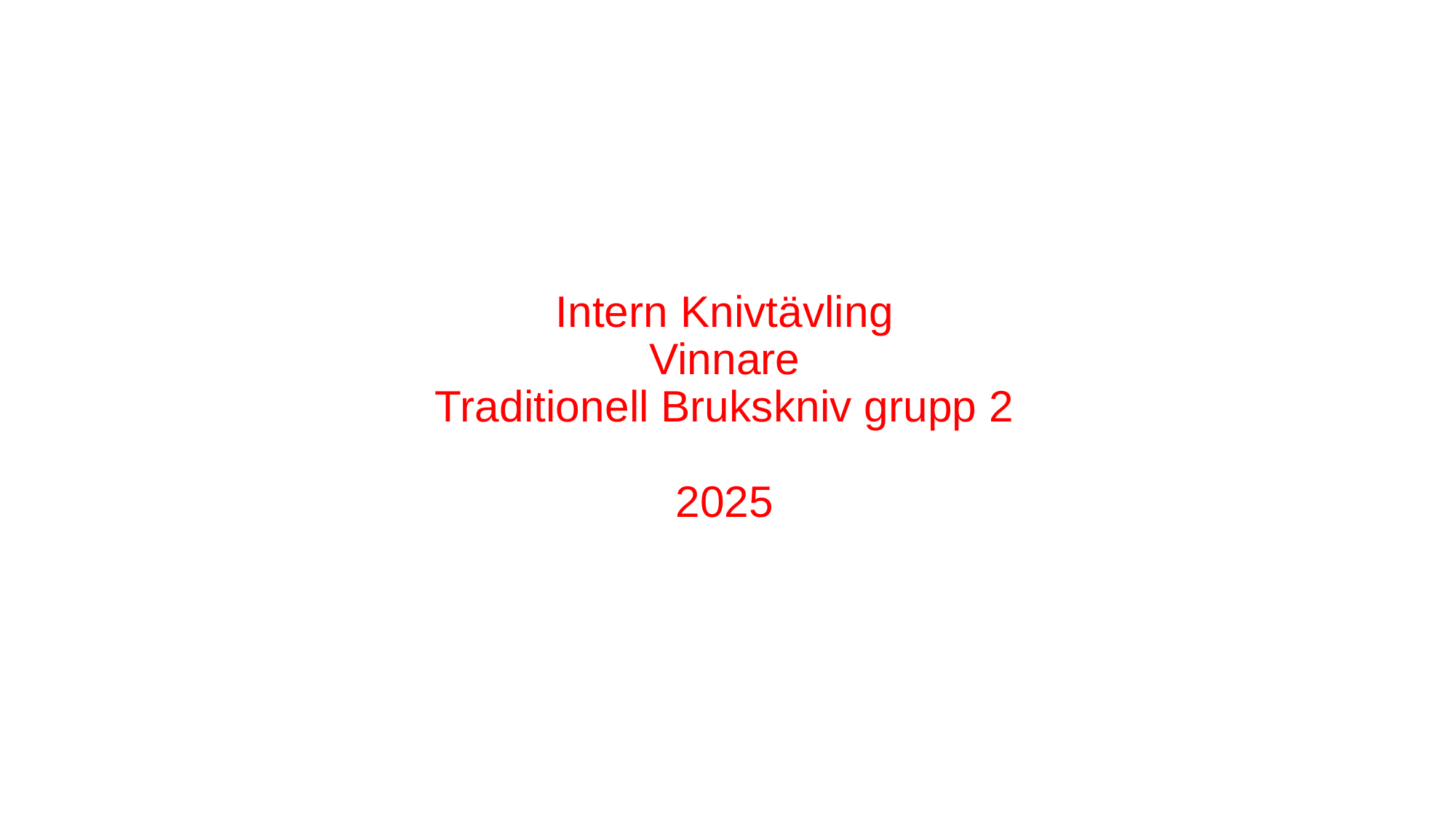

Intern Knivtävling
Vinnare
Traditionell Brukskniv grupp 2

2025